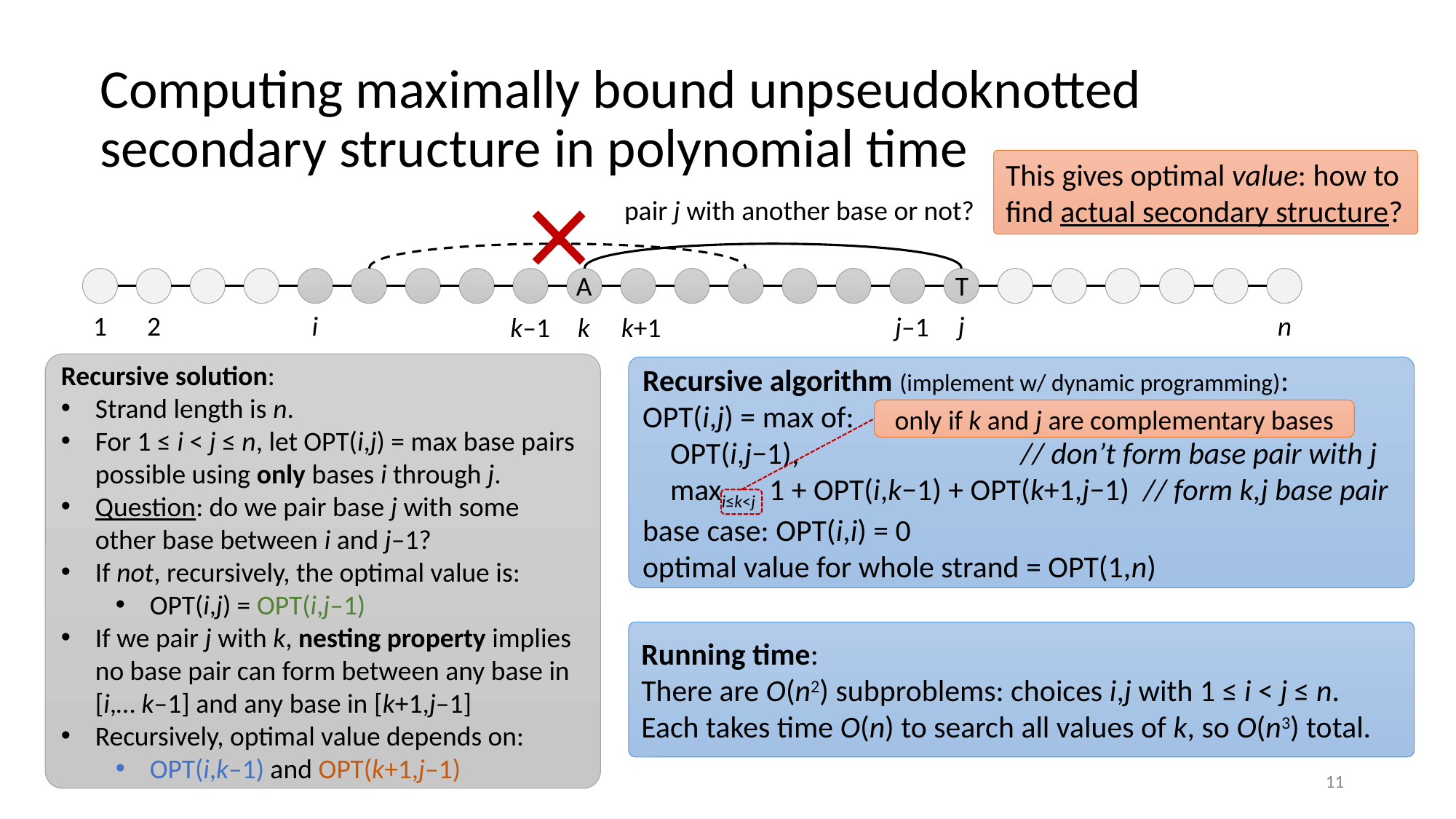

# Computing maximally bound unpseudoknotted secondary structure in polynomial time
This gives optimal value: how to find actual secondary structure?
pair j with another base or not?

T
A
k
k–1
k+1

j
1
2
i
n
j–1
Recursive solution:
Strand length is n.
For 1 ≤ i < j ≤ n, let OPT(i,j) = max base pairs possible using only bases i through j.
Question: do we pair base j with some other base between i and j–1?
If not, recursively, the optimal value is:
OPT(i,j) = OPT(i,j–1)
If we pair j with k, nesting property implies no base pair can form between any base in [i,… k–1] and any base in [k+1,j–1]
Recursively, optimal value depends on:
OPT(i,k–1) and OPT(k+1,j–1)
Recursive algorithm (implement w/ dynamic programming):
OPT(i,j) = max of:
    OPT(i,j−1),                                // don’t form base pair with j
    maxi≤k<j  1 + OPT(i,k−1) + OPT(k+1,j−1)  // form k,j base pair
base case: OPT(i,i) = 0
optimal value for whole strand = OPT(1,n)
only if k and j are complementary bases

Running time:
There are O(n2) subproblems: choices i,j with 1 ≤ i < j ≤ n.
Each takes time O(n) to search all values of k, so O(n3) total.
11